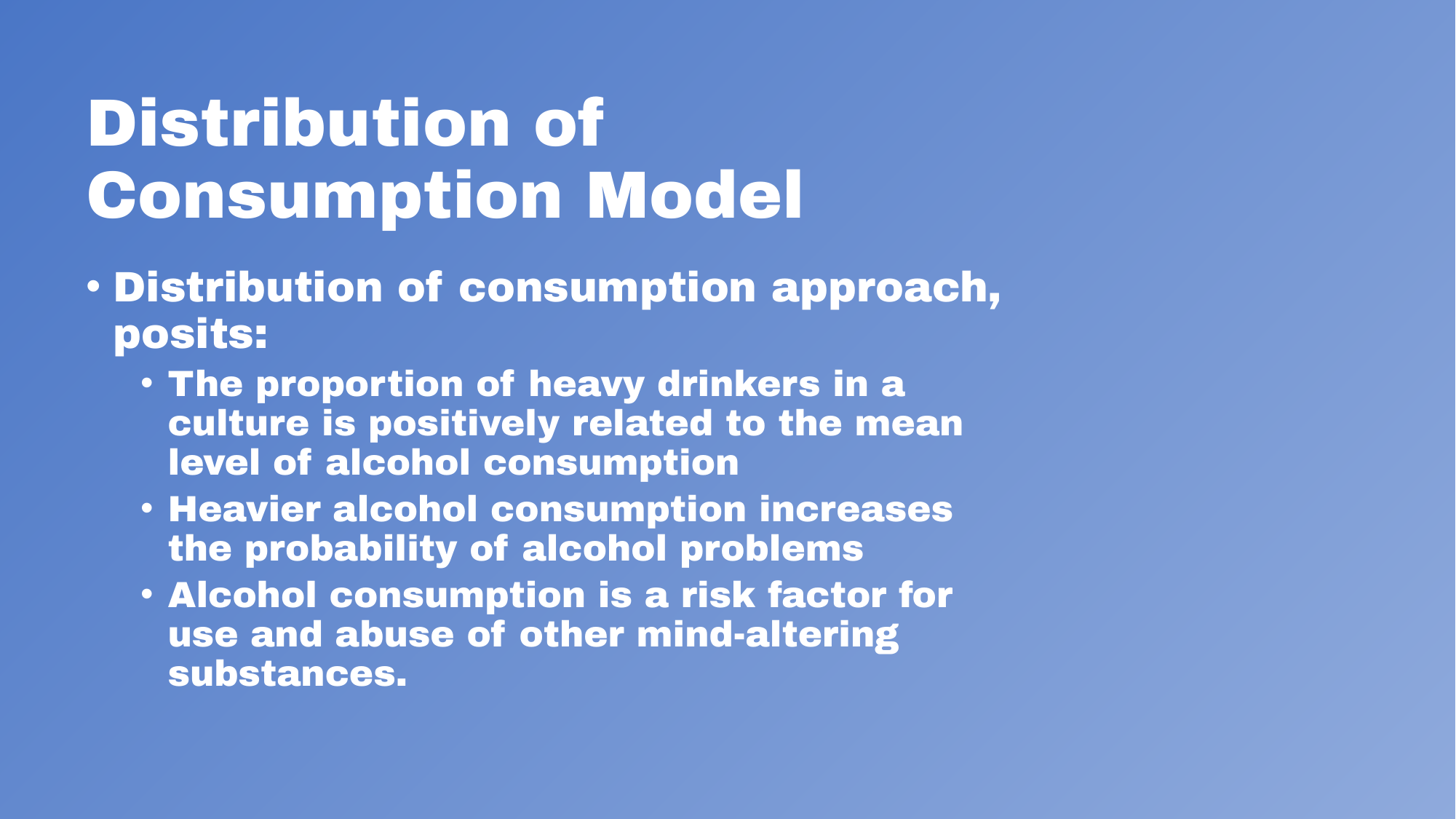

# Distribution of Consumption Model
Distribution of consumption approach, posits:
The proportion of heavy drinkers in a culture is positively related to the mean level of alcohol consumption
Heavier alcohol consumption increases the probability of alcohol problems
Alcohol consumption is a risk factor for use and abuse of other mind-altering substances.